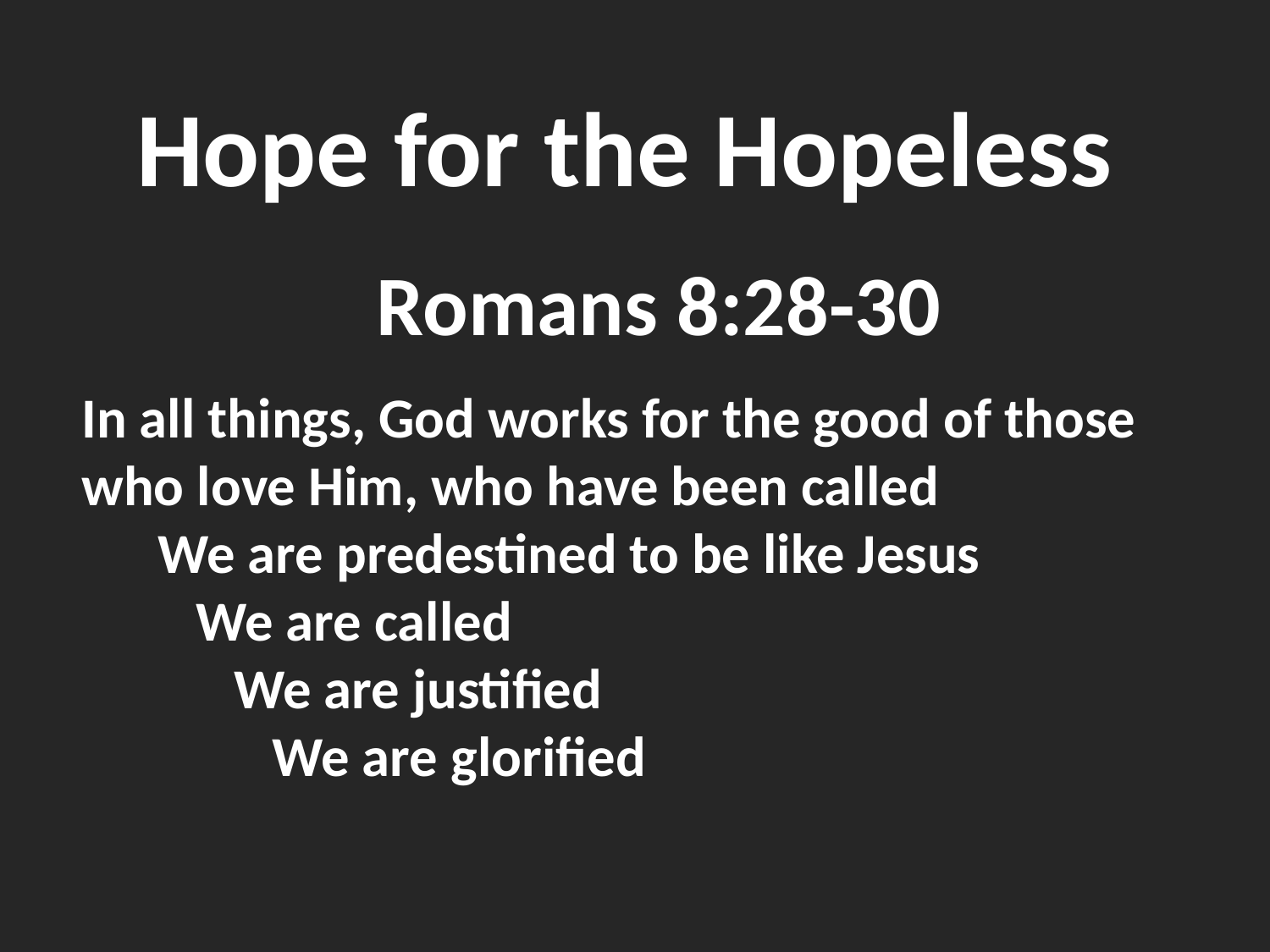

# Hope for the Hopeless
Romans 8:28-30

In all things, God works for the good of those who love Him, who have been called
      We are predestined to be like Jesus
         We are called
            We are justified
               We are glorified